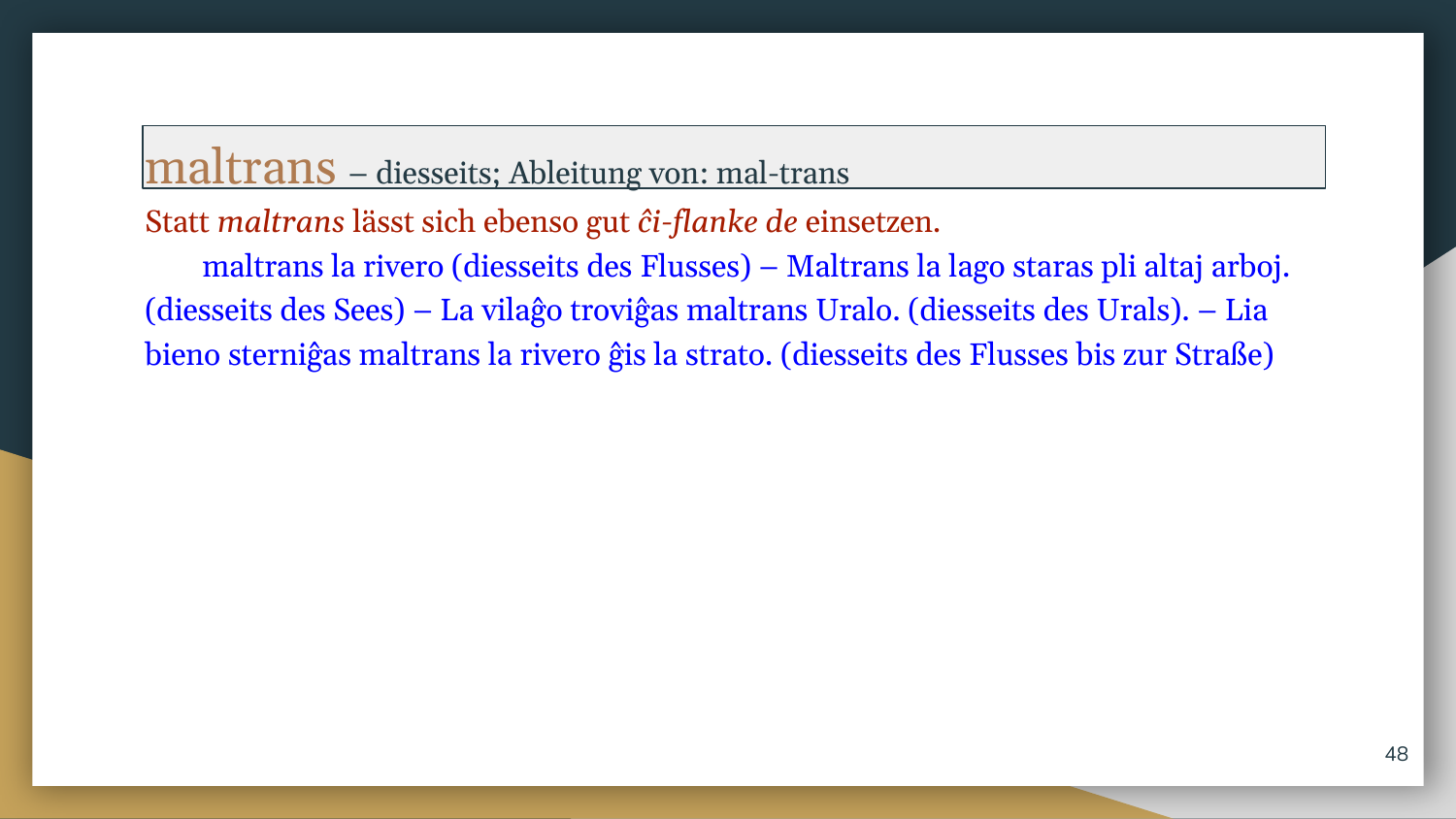

maltrans – diesseits; Ableitung von: mal-trans
Statt maltrans lässt sich ebenso gut ĉi-flanke de einsetzen.
maltrans la rivero (diesseits des Flusses) – Maltrans la lago staras pli altaj arboj. (diesseits des Sees) – La vilaĝo troviĝas maltrans Uralo. (diesseits des Urals). – Lia bieno sterniĝas maltrans la rivero ĝis la strato. (diesseits des Flusses bis zur Straße)

48